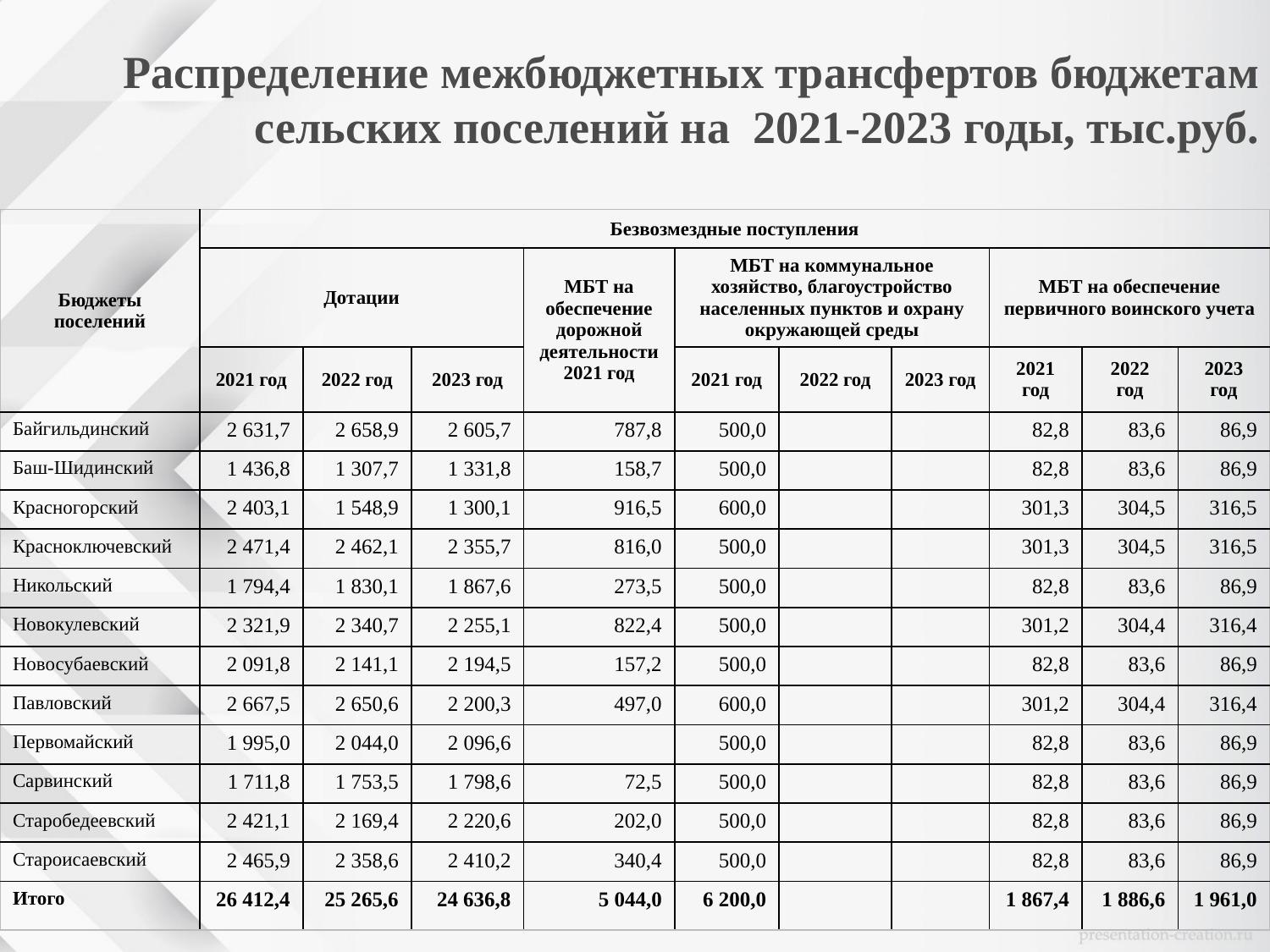

Распределение межбюджетных трансфертов бюджетам сельских поселений на  2021-2023 годы, тыс.руб.
| Бюджеты поселений | Безвозмездные поступления |  |  |  |  |  |  |  |  |  |
| --- | --- | --- | --- | --- | --- | --- | --- | --- | --- | --- |
|  | Дотации |  |  | МБТ на обеспечение дорожной деятельности 2021 год | МБТ на коммунальное хозяйство, благоустройство населенных пунктов и охрану окружающей среды |  |  | МБТ на обеспечение первичного воинского учета |  |  |
|  | 2021 год | 2022 год | 2023 год |  | 2021 год | 2022 год | 2023 год | 2021 год | 2022 год | 2023 год |
| Байгильдинский | 2 631,7 | 2 658,9 | 2 605,7 | 787,8 | 500,0 |  |  | 82,8 | 83,6 | 86,9 |
| Баш-Шидинский | 1 436,8 | 1 307,7 | 1 331,8 | 158,7 | 500,0 |  |  | 82,8 | 83,6 | 86,9 |
| Красногорский | 2 403,1 | 1 548,9 | 1 300,1 | 916,5 | 600,0 |  |  | 301,3 | 304,5 | 316,5 |
| Красноключевский | 2 471,4 | 2 462,1 | 2 355,7 | 816,0 | 500,0 |  |  | 301,3 | 304,5 | 316,5 |
| Никольский | 1 794,4 | 1 830,1 | 1 867,6 | 273,5 | 500,0 |  |  | 82,8 | 83,6 | 86,9 |
| Новокулевский | 2 321,9 | 2 340,7 | 2 255,1 | 822,4 | 500,0 |  |  | 301,2 | 304,4 | 316,4 |
| Новосубаевский | 2 091,8 | 2 141,1 | 2 194,5 | 157,2 | 500,0 |  |  | 82,8 | 83,6 | 86,9 |
| Павловский | 2 667,5 | 2 650,6 | 2 200,3 | 497,0 | 600,0 |  |  | 301,2 | 304,4 | 316,4 |
| Первомайский | 1 995,0 | 2 044,0 | 2 096,6 |  | 500,0 |  |  | 82,8 | 83,6 | 86,9 |
| Сарвинский | 1 711,8 | 1 753,5 | 1 798,6 | 72,5 | 500,0 |  |  | 82,8 | 83,6 | 86,9 |
| Старобедеевский | 2 421,1 | 2 169,4 | 2 220,6 | 202,0 | 500,0 |  |  | 82,8 | 83,6 | 86,9 |
| Староисаевский | 2 465,9 | 2 358,6 | 2 410,2 | 340,4 | 500,0 |  |  | 82,8 | 83,6 | 86,9 |
| Итого | 26 412,4 | 25 265,6 | 24 636,8 | 5 044,0 | 6 200,0 |  |  | 1 867,4 | 1 886,6 | 1 961,0 |